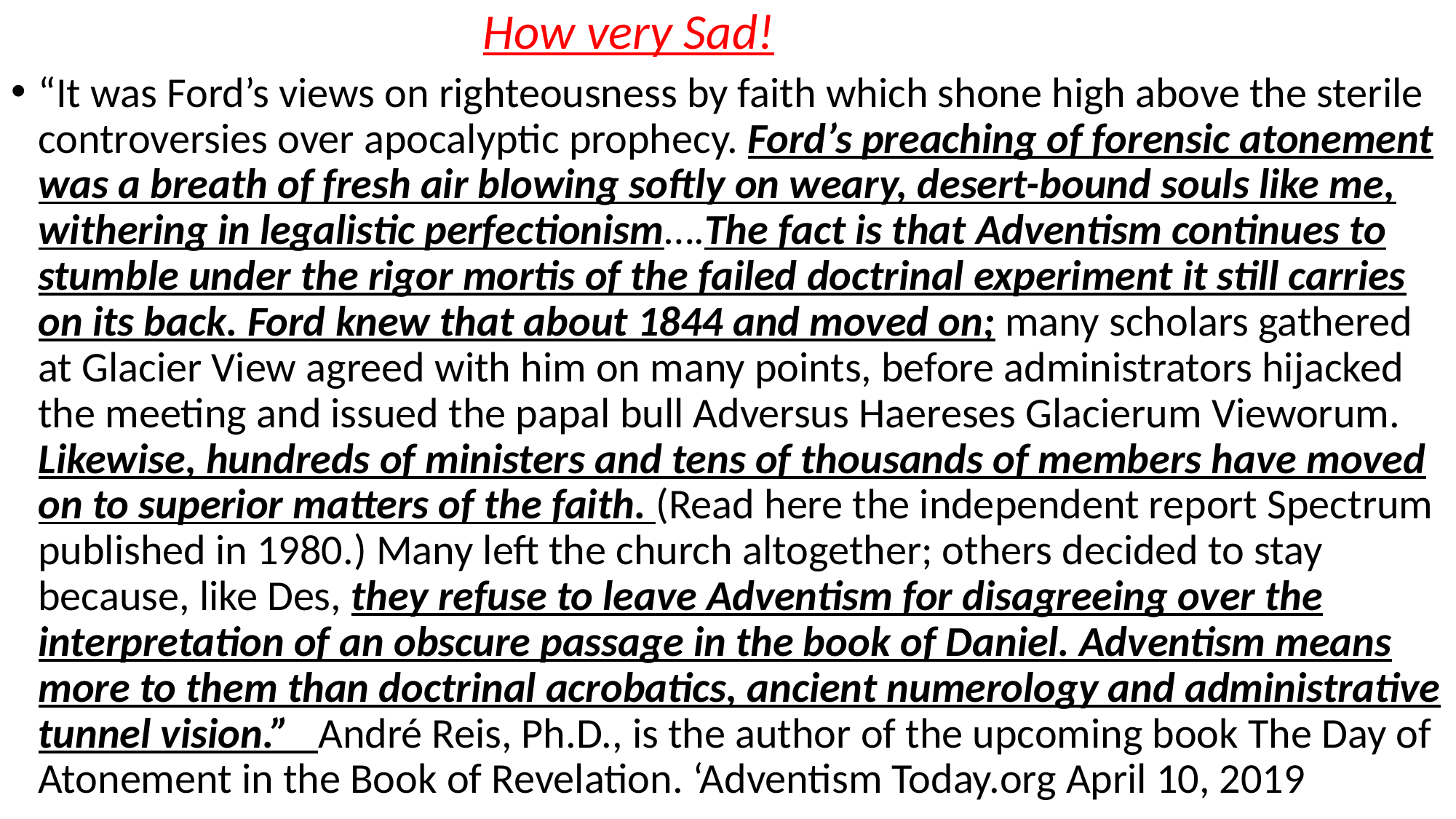

# How very Sad!
“It was Ford’s views on righteousness by faith which shone high above the sterile controversies over apocalyptic prophecy. Ford’s preaching of forensic atonement was a breath of fresh air blowing softly on weary, desert-bound souls like me, withering in legalistic perfectionism….The fact is that Adventism continues to stumble under the rigor mortis of the failed doctrinal experiment it still carries on its back. Ford knew that about 1844 and moved on; many scholars gathered at Glacier View agreed with him on many points, before administrators hijacked the meeting and issued the papal bull Adversus Haereses Glacierum Vieworum. Likewise, hundreds of ministers and tens of thousands of members have moved on to superior matters of the faith. (Read here the independent report Spectrum published in 1980.) Many left the church altogether; others decided to stay because, like Des, they refuse to leave Adventism for disagreeing over the interpretation of an obscure passage in the book of Daniel. Adventism means more to them than doctrinal acrobatics, ancient numerology and administrative tunnel vision.”   André Reis, Ph.D., is the author of the upcoming book The Day of Atonement in the Book of Revelation. ‘Adventism Today.org April 10, 2019